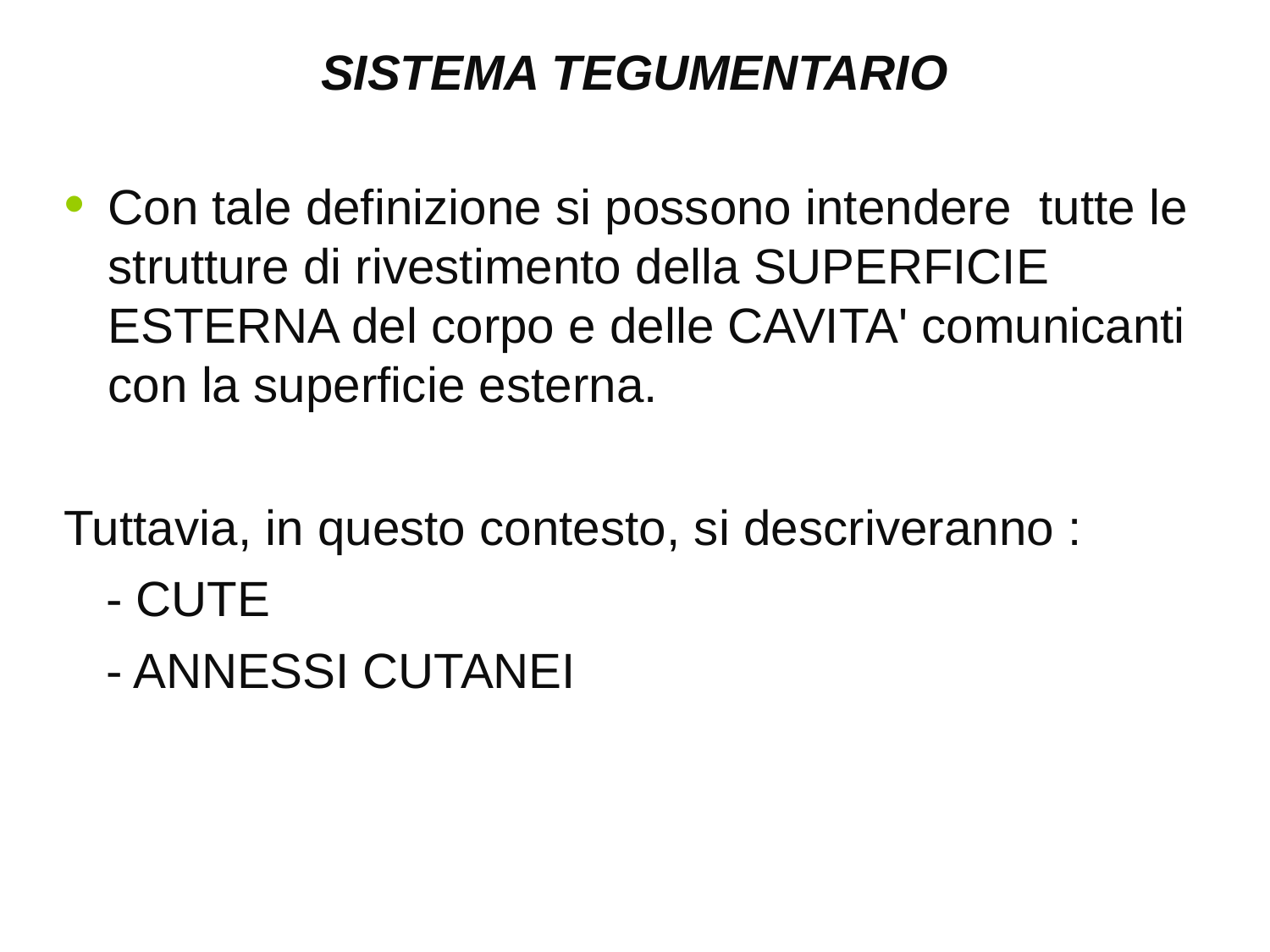

# SISTEMA TEGUMENTARIO
Con tale definizione si possono intendere  tutte le strutture di rivestimento della SUPERFICIE ESTERNA del corpo e delle CAVITA' comunicanti con la superficie esterna.

Tuttavia, in questo contesto, si descriveranno :
   - CUTE
   - ANNESSI CUTANEI